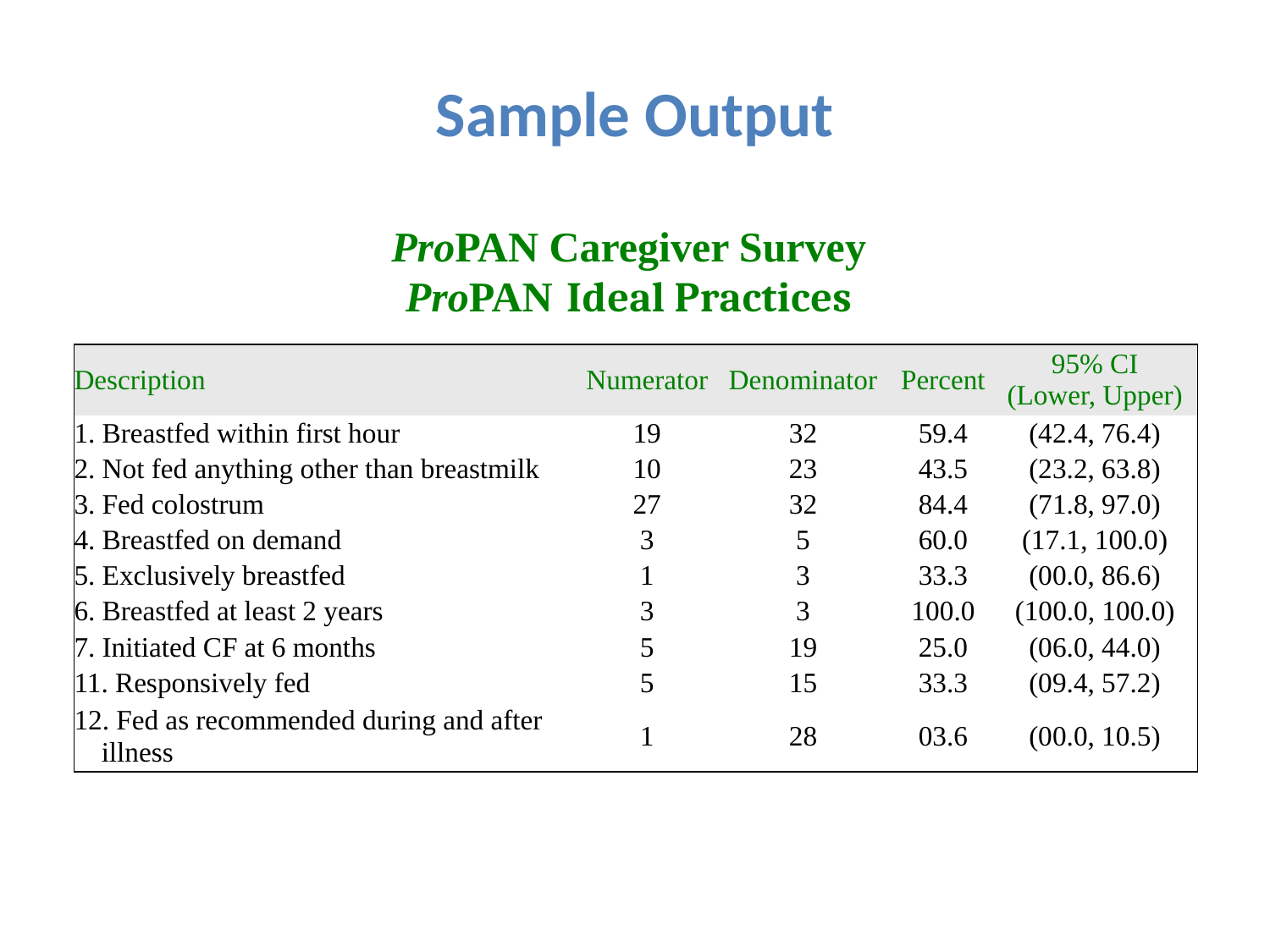

Sample Output
ProPAN Caregiver Survey
ProPAN Ideal Practices

| Description | Numerator | Denominator | Percent | 95% CI (Lower, Upper) |
| --- | --- | --- | --- | --- |
| 1. Breastfed within first hour | 19 | 32 | 59.4 | (42.4, 76.4) |
| 2. Not fed anything other than breastmilk | 10 | 23 | 43.5 | (23.2, 63.8) |
| 3. Fed colostrum | 27 | 32 | 84.4 | (71.8, 97.0) |
| 4. Breastfed on demand | 3 | 5 | 60.0 | (17.1, 100.0) |
| 5. Exclusively breastfed | 1 | 3 | 33.3 | (00.0, 86.6) |
| 6. Breastfed at least 2 years | 3 | 3 | 100.0 | (100.0, 100.0) |
| 7. Initiated CF at 6 months | 5 | 19 | 25.0 | (06.0, 44.0) |
| 11. Responsively fed | 5 | 15 | 33.3 | (09.4, 57.2) |
| 12. Fed as recommended during and after illness | 1 | 28 | 03.6 | (00.0, 10.5) |